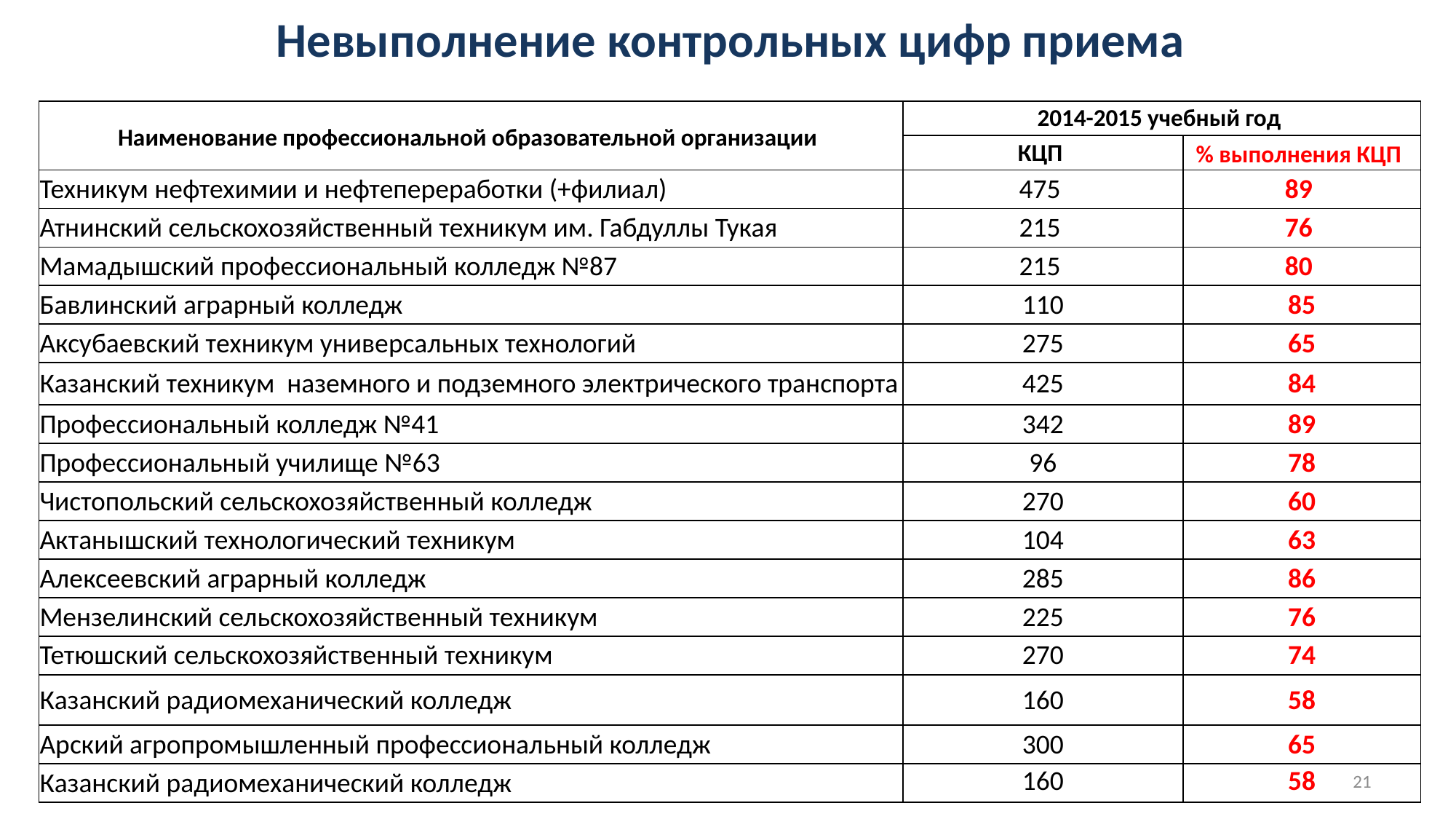

# Невыполнение контрольных цифр приема
| Наименование профессиональной образовательной организации | 2014-2015 учебный год |  |
| --- | --- | --- |
|  | КЦП | % выполнения КЦП |
| Техникум нефтехимии и нефтепереработки (+филиал) | 475 | 89 |
| Атнинский сельскохозяйственный техникум им. Габдуллы Тукая | 215 | 76 |
| Мамадышский профессиональный колледж №87 | 215 | 80 |
| Бавлинский аграрный колледж | 110 | 85 |
| Аксубаевский техникум универсальных технологий | 275 | 65 |
| Казанский техникум наземного и подземного электрического транспорта | 425 | 84 |
| Профессиональный колледж №41 | 342 | 89 |
| Профессиональный училище №63 | 96 | 78 |
| Чистопольский сельскохозяйственный колледж | 270 | 60 |
| Актанышский технологический техникум | 104 | 63 |
| Алексеевский аграрный колледж | 285 | 86 |
| Мензелинский сельскохозяйственный техникум | 225 | 76 |
| Тетюшский сельскохозяйственный техникум | 270 | 74 |
| Казанский радиомеханический колледж | 160 | 58 |
| Арский агропромышленный профессиональный колледж | 300 | 65 |
| Казанский радиомеханический колледж | 160 | 58 |
21